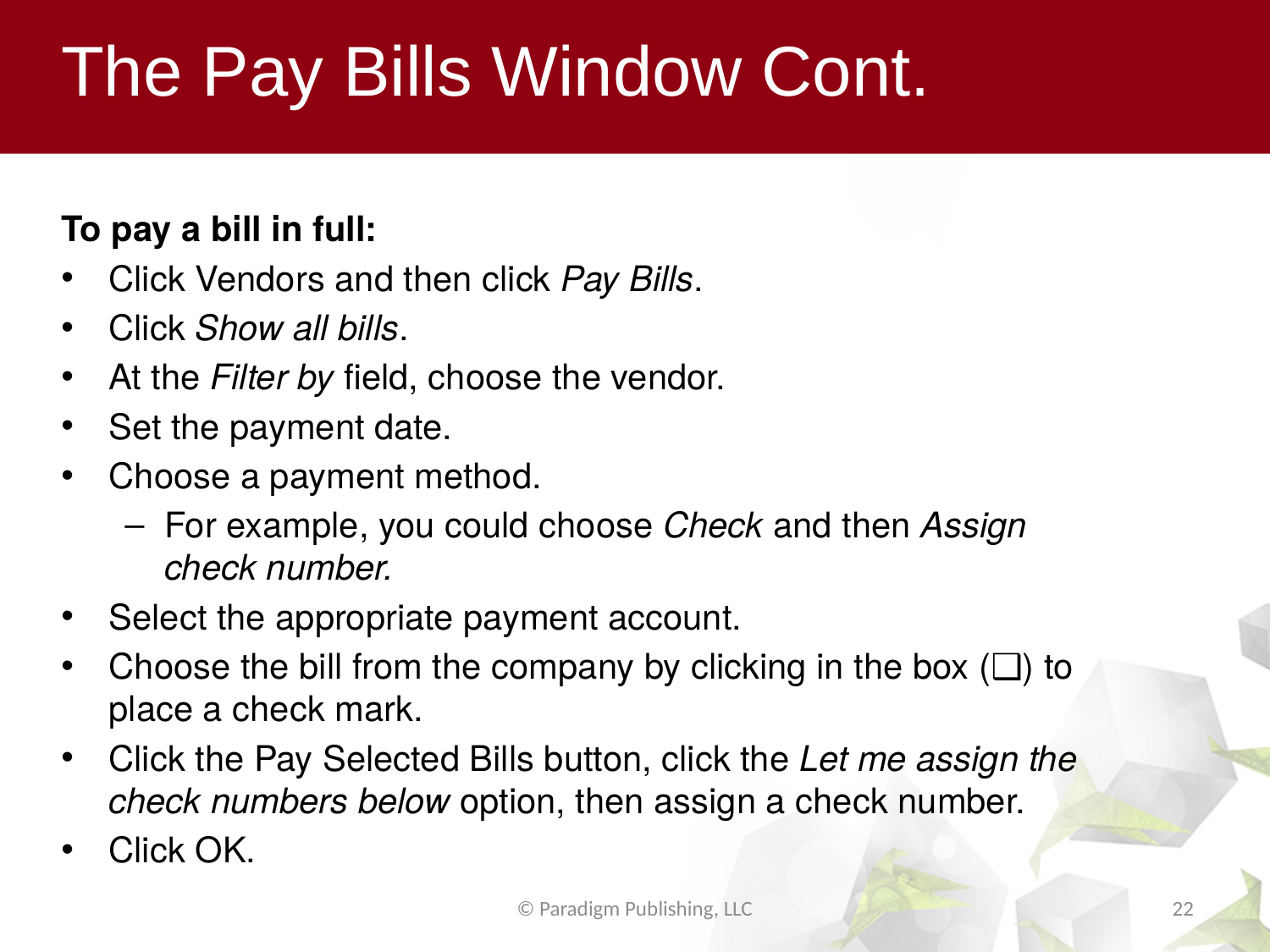

# The Pay Bills Window Cont.
To pay a bill in full:
Click Vendors and then click Pay Bills.
Click Show all bills.
At the Filter by field, choose the vendor.
Set the payment date.
Choose a payment method.
For example, you could choose Check and then Assign check number.
Select the appropriate payment account.
Choose the bill from the company by clicking in the box (❑) to place a check mark.
Click the Pay Selected Bills button, click the Let me assign the check numbers below option, then assign a check number.
Click OK.
© Paradigm Publishing, LLC
22